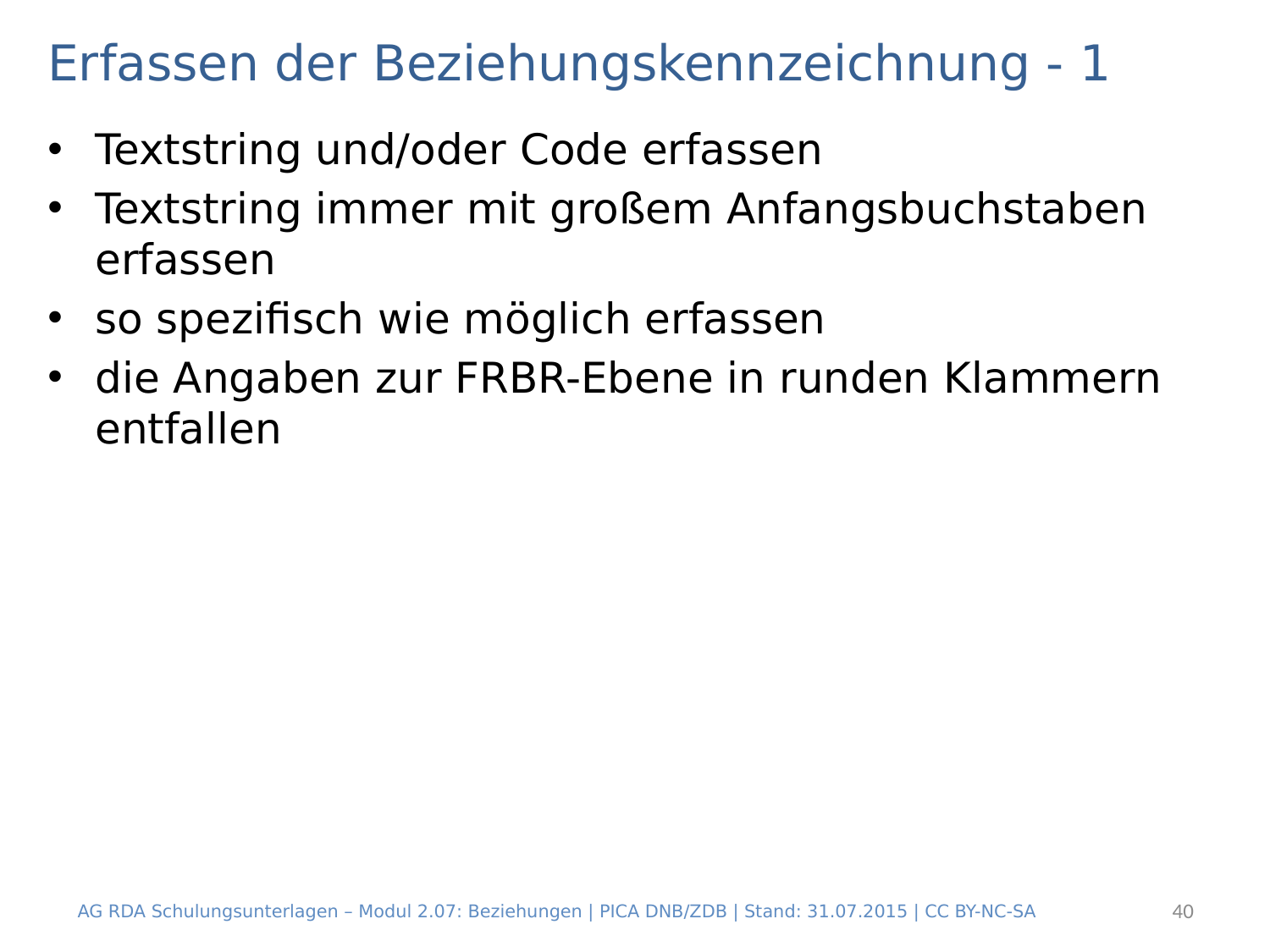

# Erfassen der Beziehungskennzeichnung - 1
Textstring und/oder Code erfassen
Textstring immer mit großem Anfangsbuchstaben erfassen
so spezifisch wie möglich erfassen
die Angaben zur FRBR-Ebene in runden Klammern entfallen

AG RDA Schulungsunterlagen – Modul 2.07: Beziehungen | PICA DNB/ZDB | Stand: 31.07.2015 | CC BY-NC-SA
40